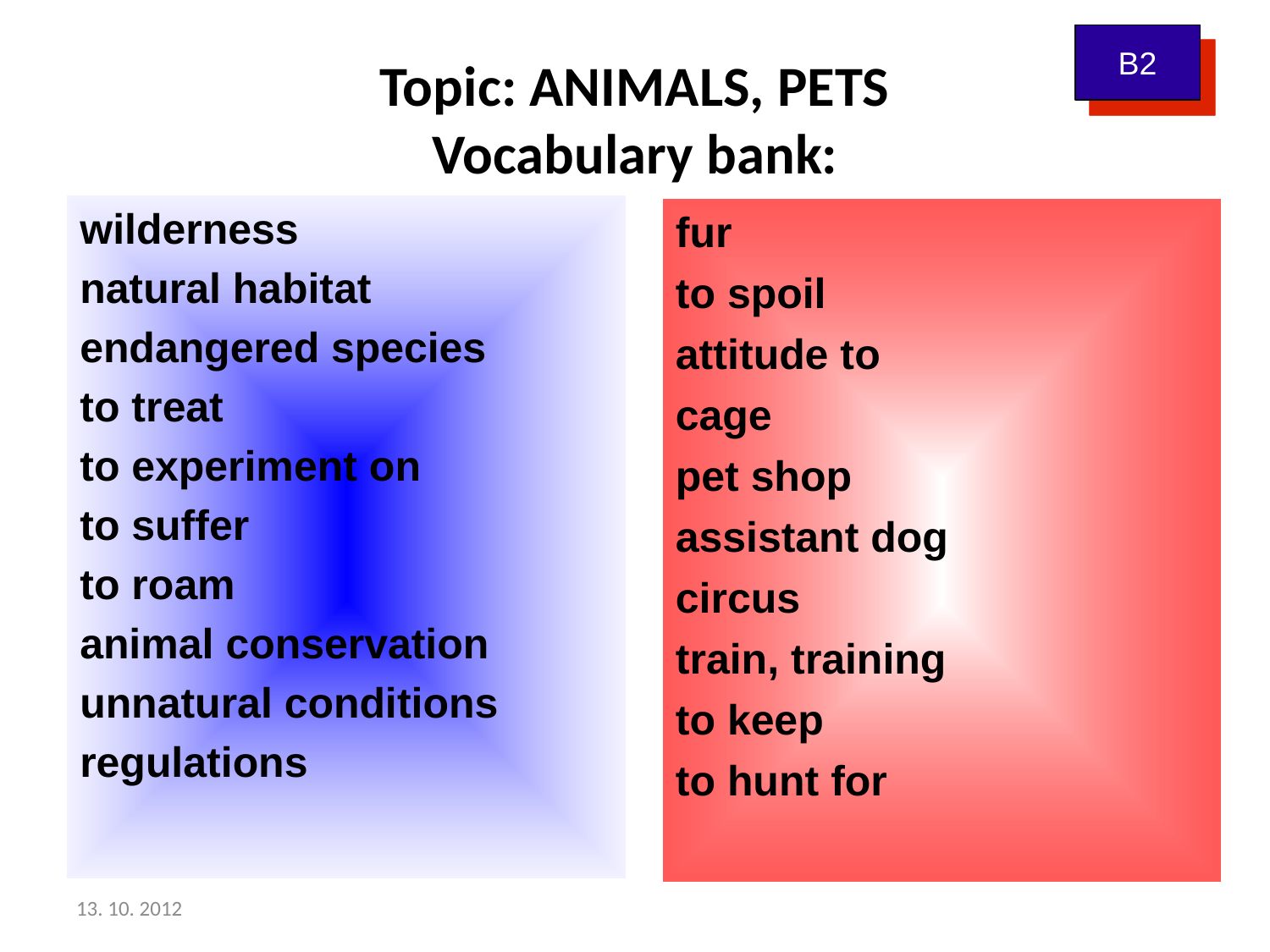

B2
# Topic: ANIMALS, PETS Vocabulary bank:
wilderness
natural habitat
endangered species
to treat
to experiment on
to suffer
to roam
animal conservation
unnatural conditions
regulations
fur
to spoil
attitude to
cage
pet shop
assistant dog
circus
train, training
to keep
to hunt for
13. 10. 2012